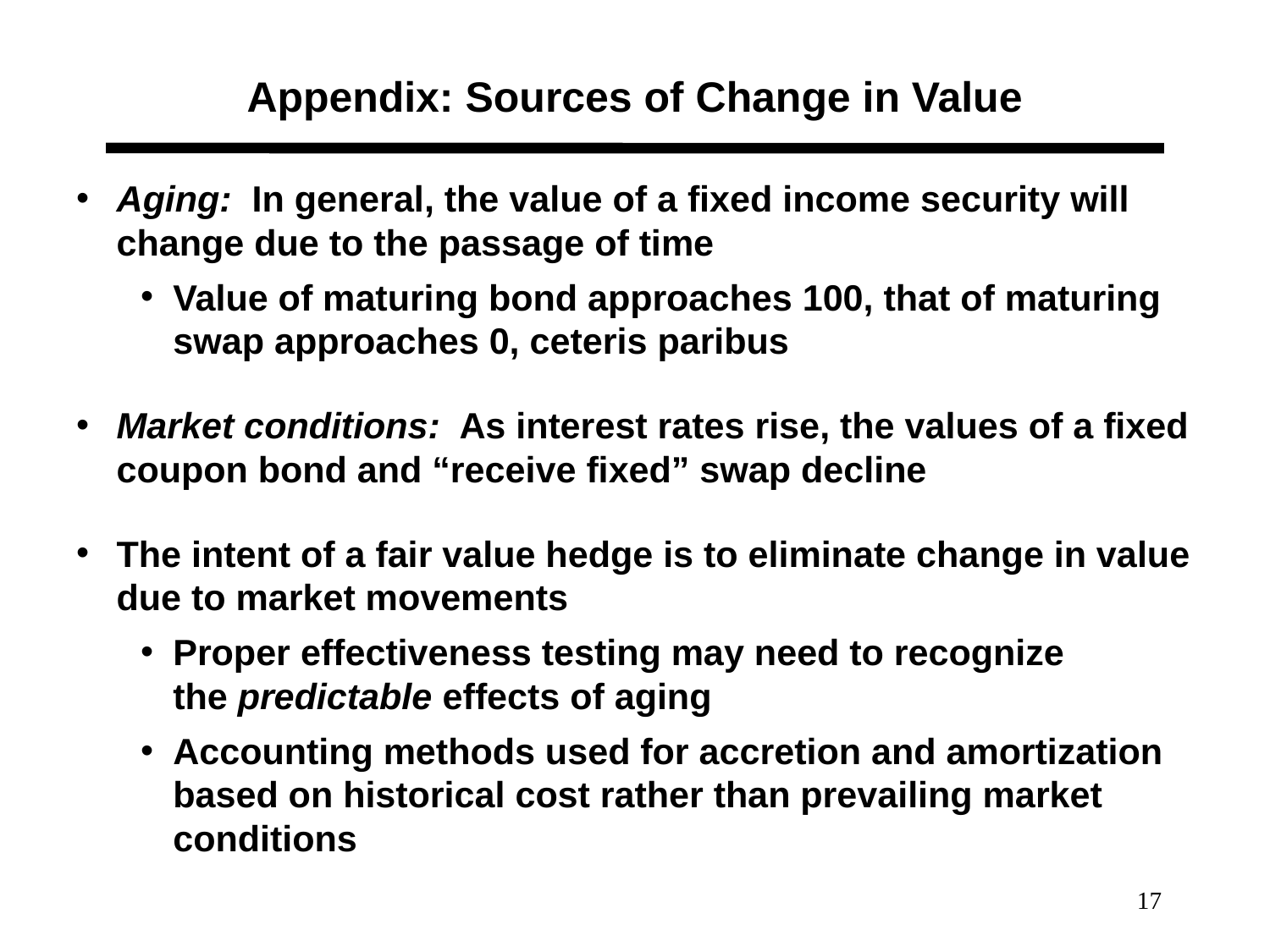

# Appendix: Sources of Change in Value

Aging:  In general, the value of a fixed income security will change due to the passage of time
Value of maturing bond approaches 100, that of maturing swap approaches 0, ceteris paribus
Market conditions:  As interest rates rise, the values of a fixed coupon bond and “receive fixed” swap decline
The intent of a fair value hedge is to eliminate change in value due to market movements
Proper effectiveness testing may need to recognize
the predictable effects of aging
Accounting methods used for accretion and amortization based on historical cost rather than prevailing market conditions
17